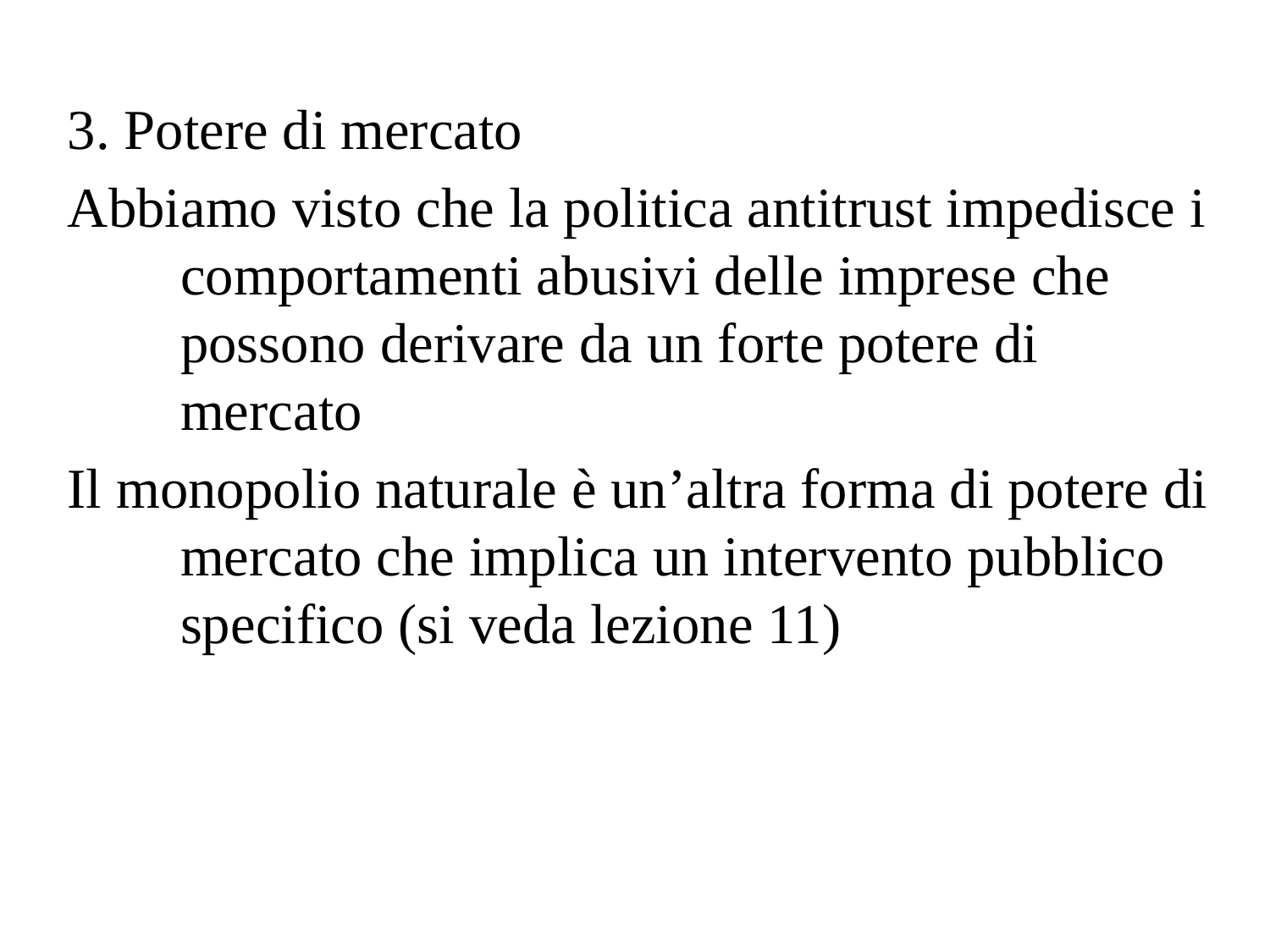

3. Potere di mercato
Abbiamo visto che la politica antitrust impedisce i comportamenti abusivi delle imprese che possono derivare da un forte potere di mercato
Il monopolio naturale è un’altra forma di potere di mercato che implica un intervento pubblico specifico (si veda lezione 11)